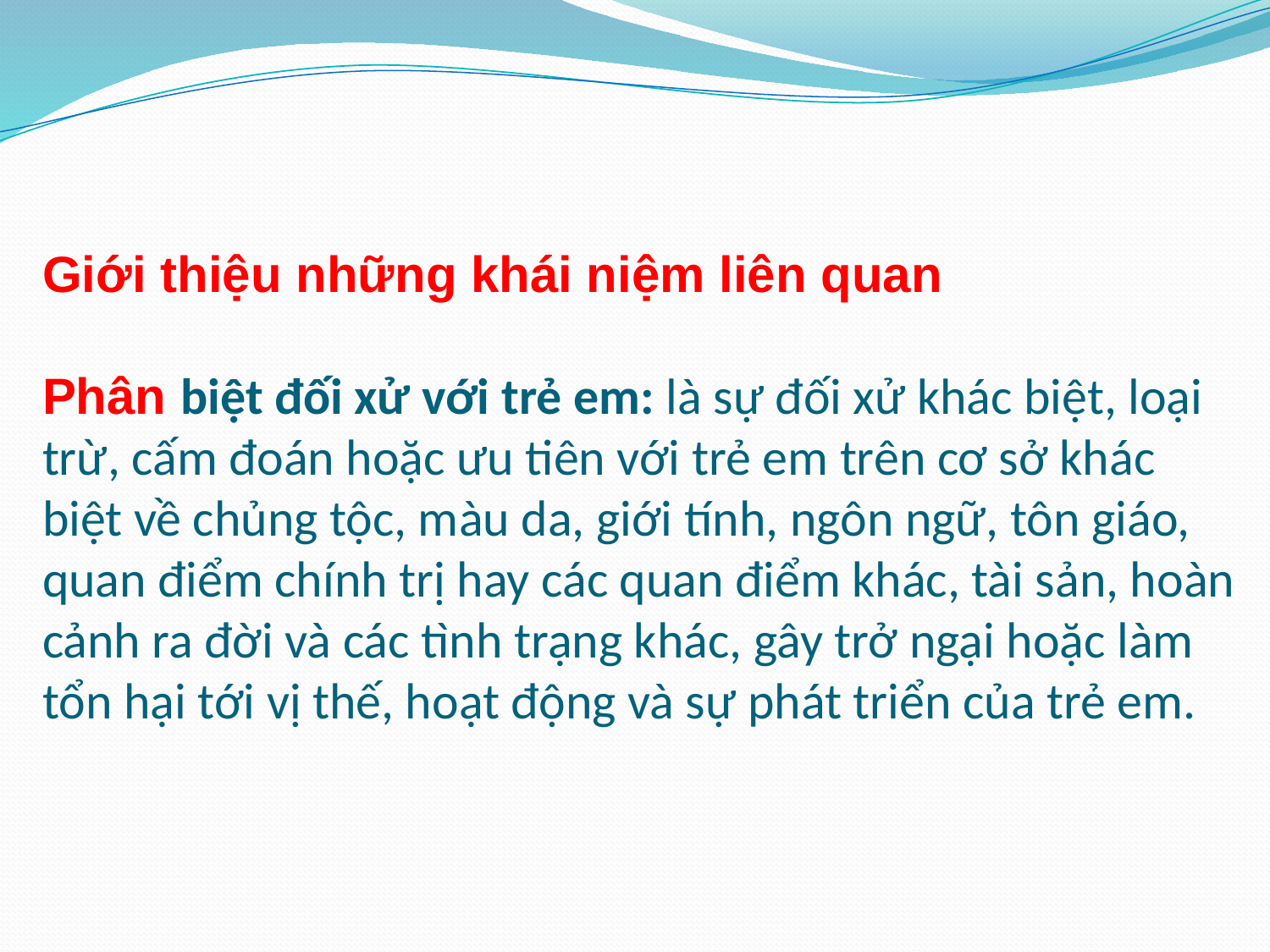

# Giới thiệu những khái niệm liên quan Phân biệt đối xử với trẻ em: là sự đối xử khác biệt, loại trừ, cấm đoán hoặc ưu tiên với trẻ em trên cơ sở khác biệt về chủng tộc, màu da, giới tính, ngôn ngữ, tôn giáo, quan điểm chính trị hay các quan điểm khác, tài sản, hoàn cảnh ra đời và các tình trạng khác, gây trở ngại hoặc làm tổn hại tới vị thế, hoạt động và sự phát triển của trẻ em.